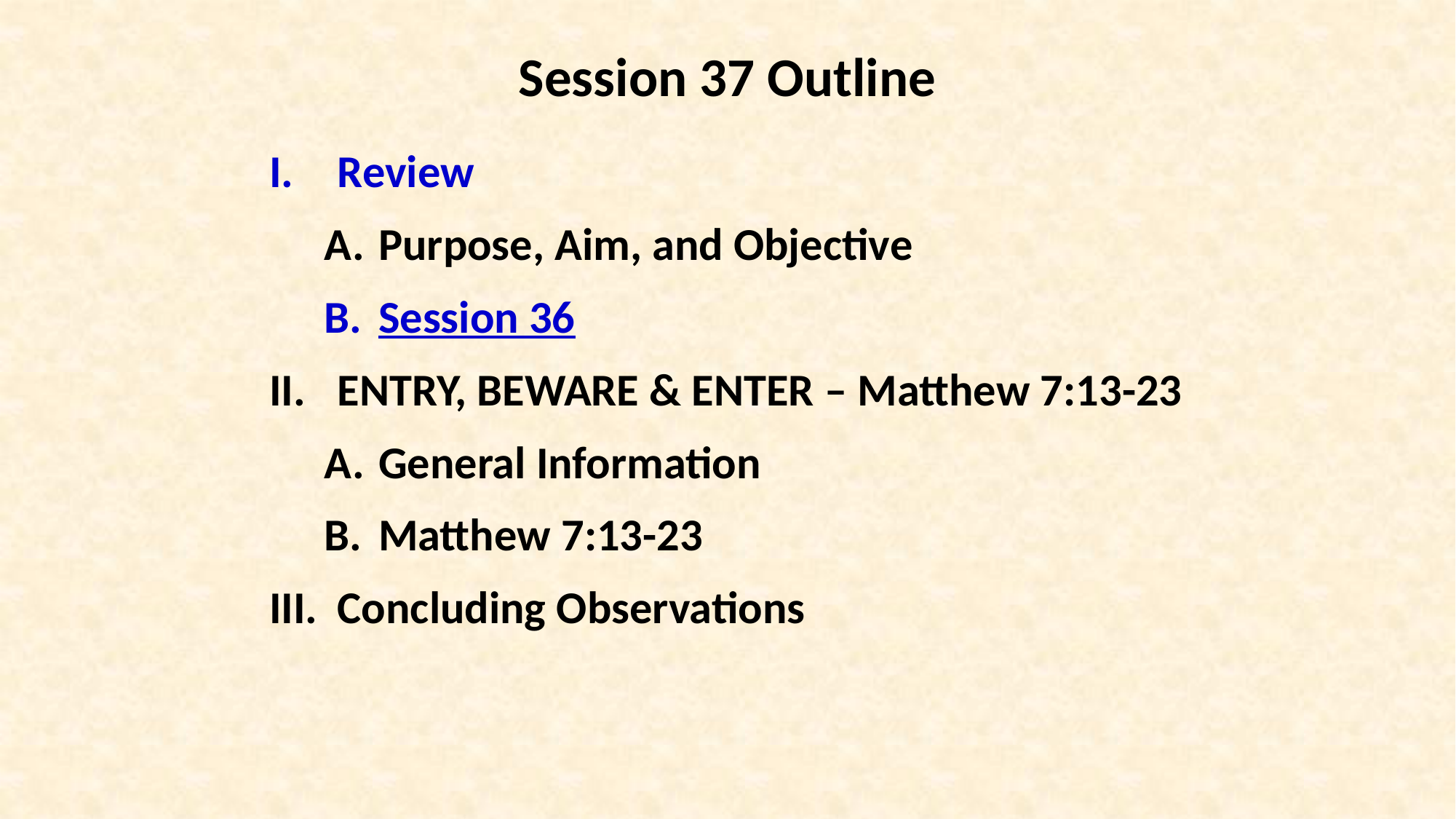

Session 37 Outline
Review
Purpose, Aim, and Objective
Session 36
ENTRY, BEWARE & ENTER – Matthew 7:13-23
General Information
Matthew 7:13-23
Concluding Observations